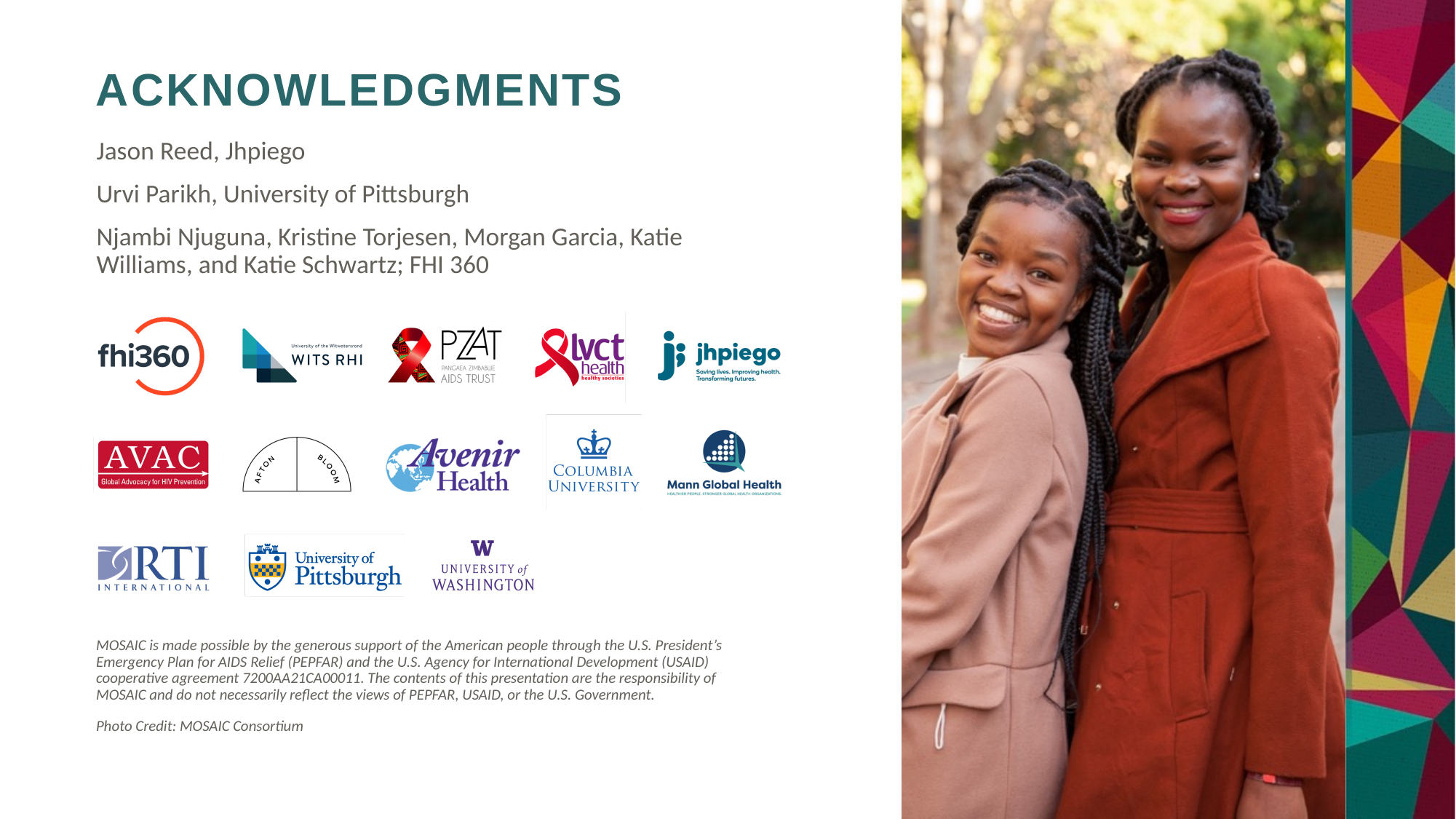

Jason Reed, Jhpiego
Urvi Parikh, University of Pittsburgh
Njambi Njuguna, Kristine Torjesen, Morgan Garcia, Katie Williams, and Katie Schwartz; FHI 360